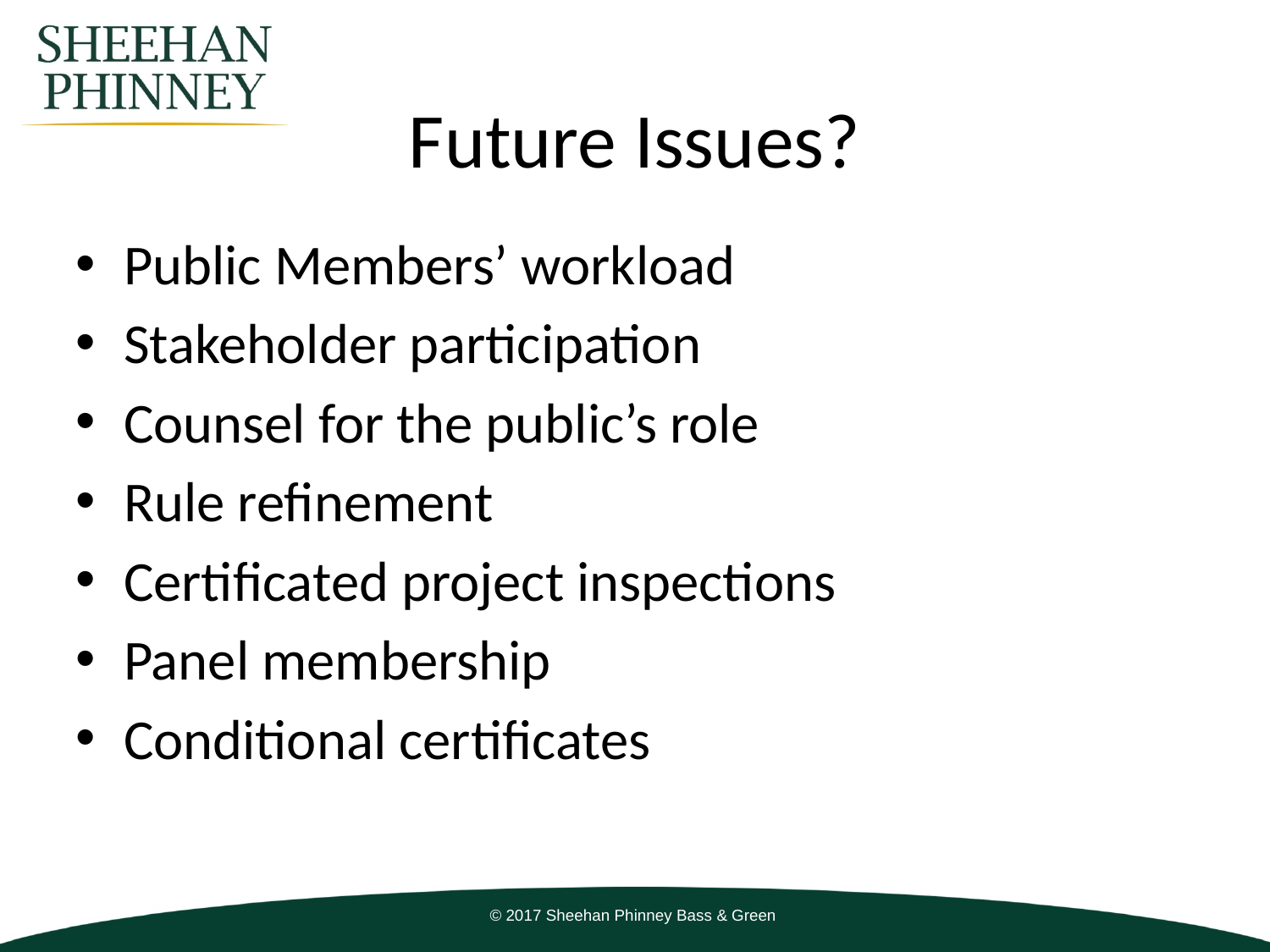

# Future Issues?
Public Members’ workload
Stakeholder participation
Counsel for the public’s role
Rule refinement
Certificated project inspections
Panel membership
Conditional certificates